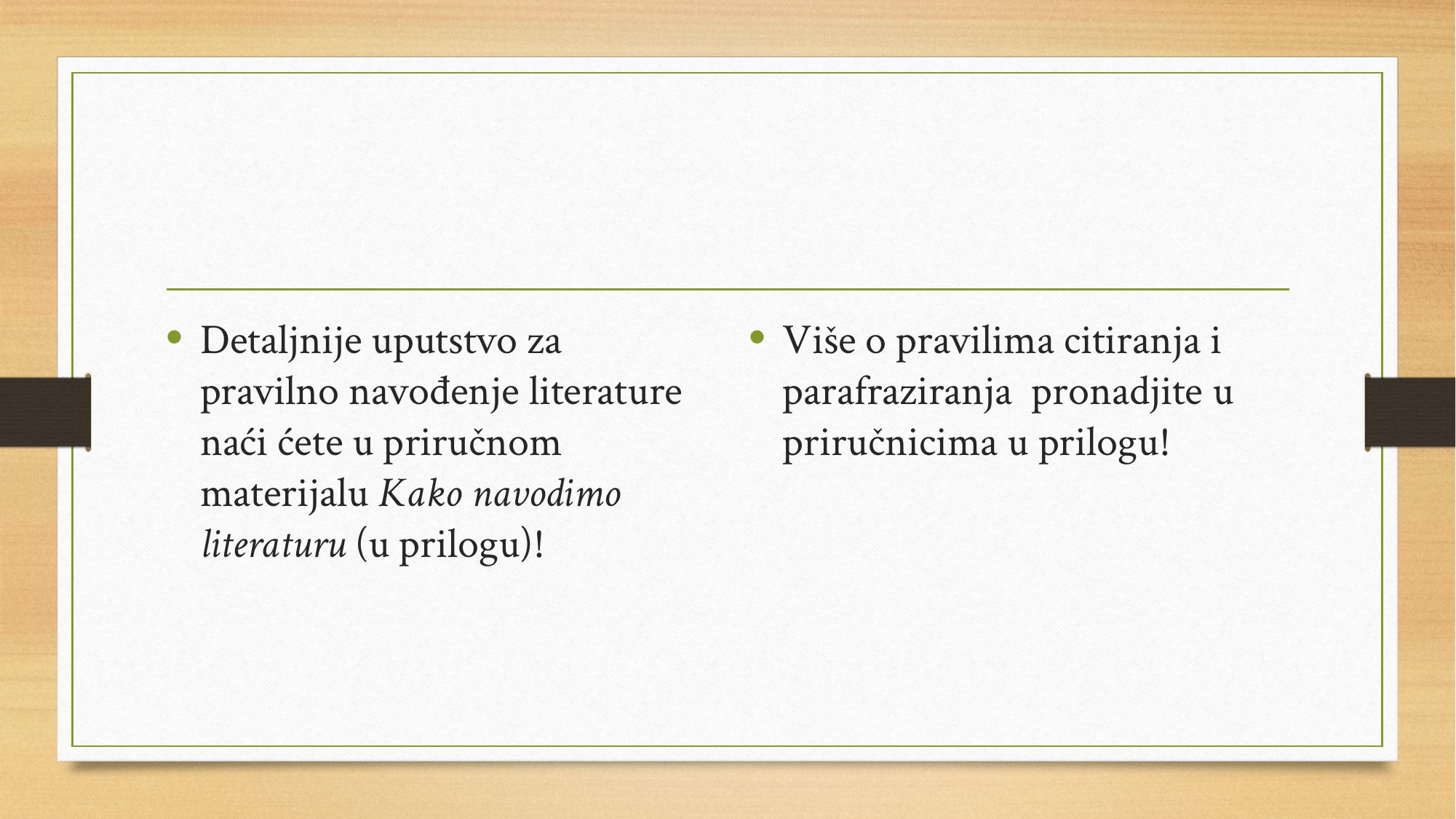

#
Detaljnije uputstvo za pravilno navođenje literature naći ćete u priručnom materijalu Kako navodimo literaturu (u prilogu)!

Više o pravilima citiranja i parafraziranja  pronadjite u priručnicima u prilogu!